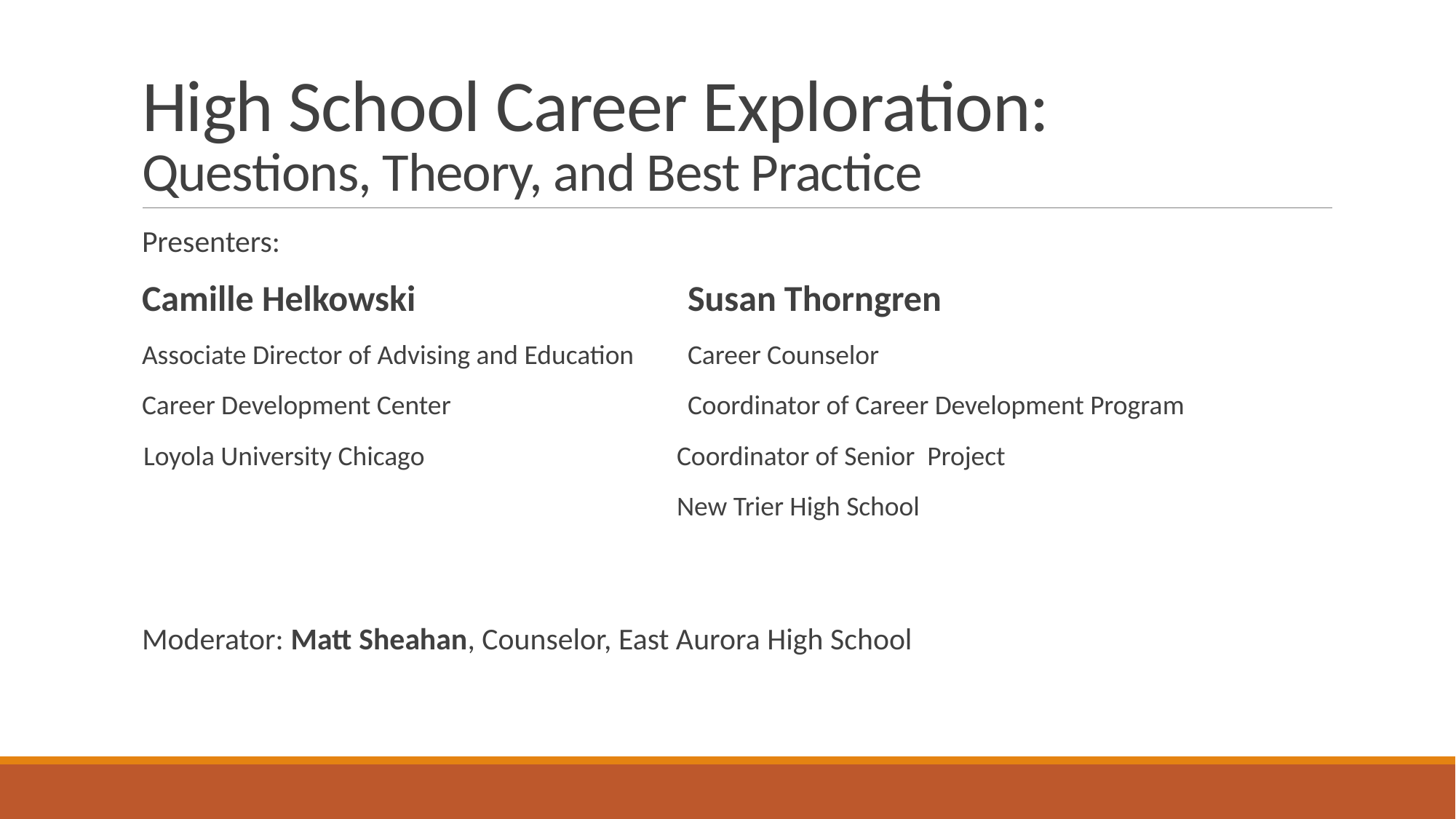

# High School Career Exploration: Questions, Theory, and Best Practice
Presenters:
Camille Helkowski 			Susan Thorngren
Associate Director of Advising and Education	Career Counselor
Career Development Center			Coordinator of Career Development Program
  Loyola University Chicago	   		Coordinator of Senior  Project
					New Trier High School

Moderator: Matt Sheahan, Counselor, East Aurora High School